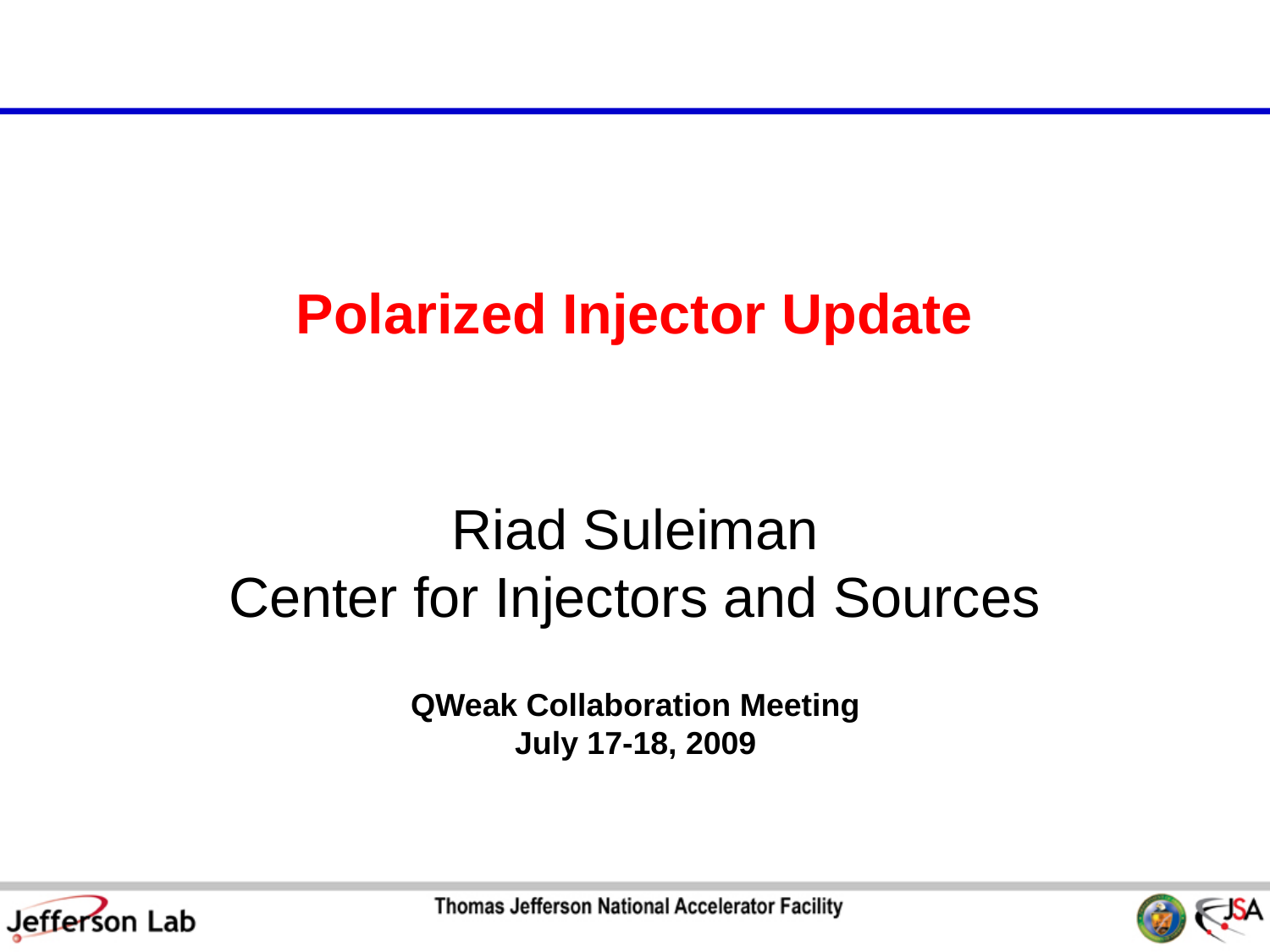

# Polarized Injector Update
Riad Suleiman
Center for Injectors and Sources
QWeak Collaboration Meeting
July 17-18, 2009